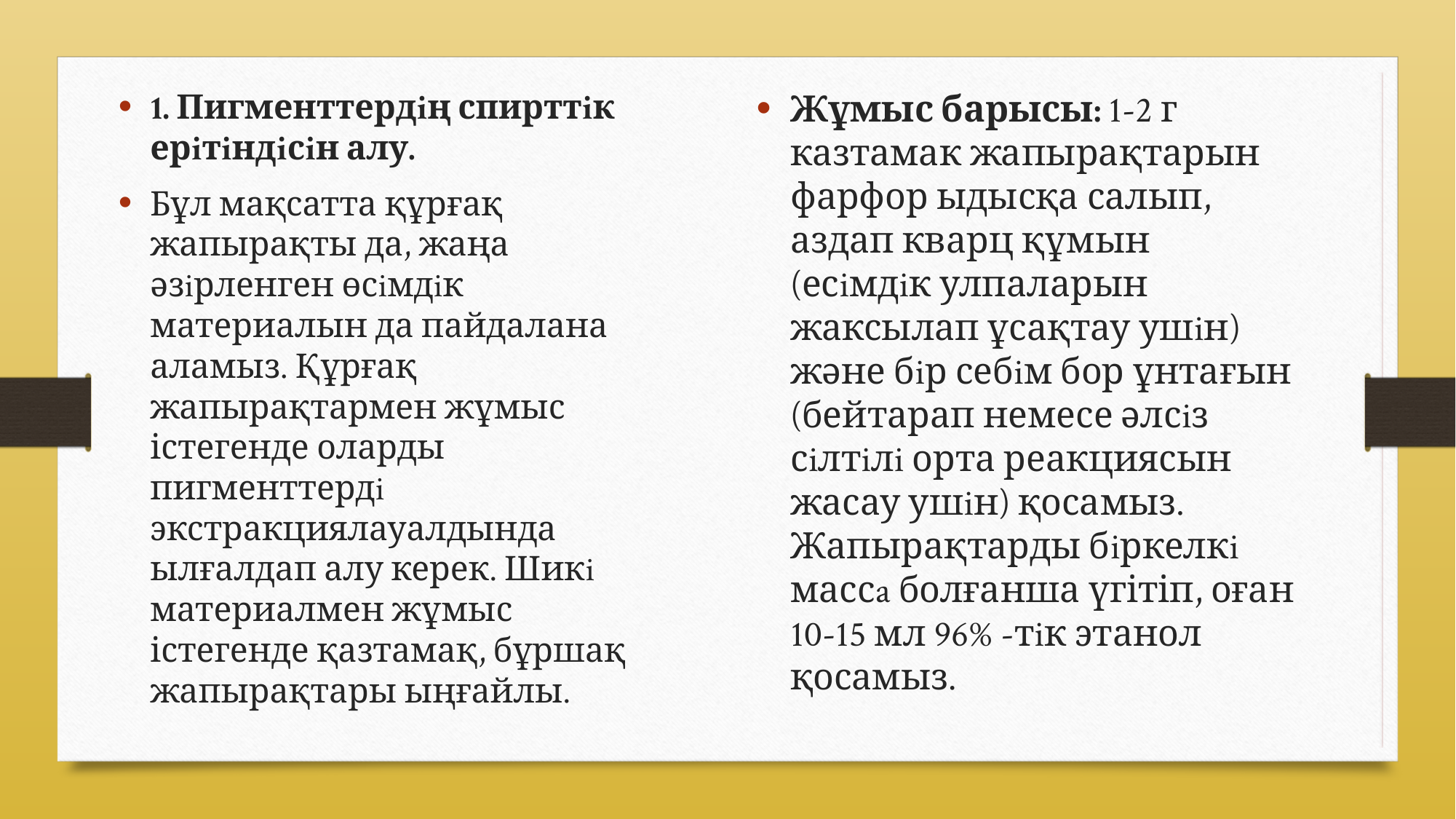

Жұмыс барысы: 1-2 г казтамак жапырақтарын фарфор ыдысқа салып, аздап кварц құмын (есiмдiк улпаларын жаксылап ұсақтау ушiн) және бiр себiм бор ұнтағын (бейтарап немесе әлсiз сiлтiлi орта реакциясын жасау ушiн) қосамыз. Жапырақтарды бiркелкi массa болғанша үгітіп, оған 10-15 мл 96% -тiк этанол қосамыз.
1. Пигменттердiң спирттiк ерiтiндiсiн алу.
Бұл мақсатта құрғақ жапырақты да, жаңа әзiрленген өсiмдiк материалын да пайдалана аламыз. Құрғақ жапырақтармен жұмыс істегенде оларды пигменттердi экстракциялауалдында ылғалдап алу керек. Шикi материалмен жұмыс істегенде қазтамақ, бұршақ жапырақтары ыңғайлы.